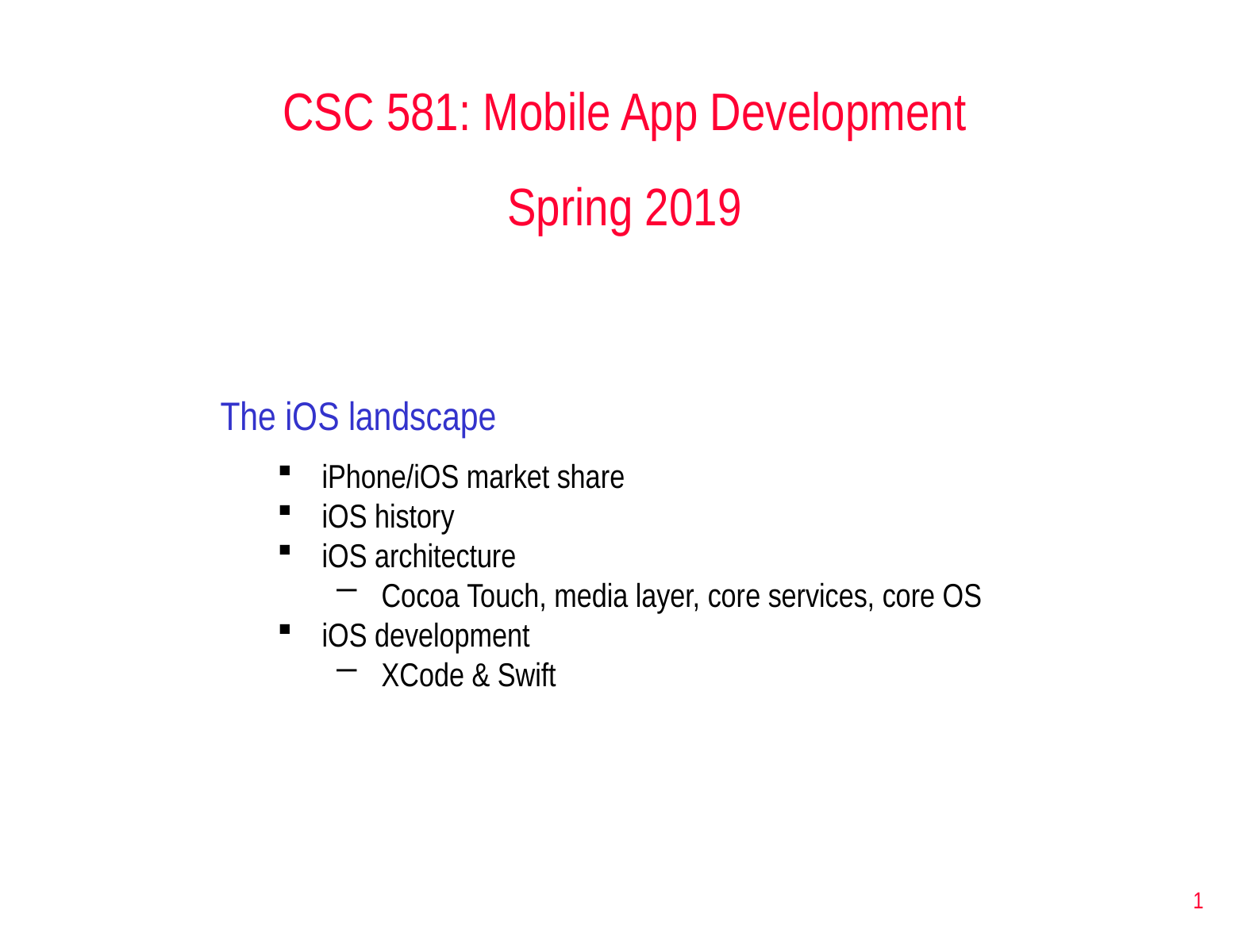

CSC 581: Mobile App Development

Spring 2019

The iOS landscape

iPhone/iOS market share
iOS history
iOS architecture
Cocoa Touch, media layer, core services, core OS
iOS development
XCode & Swift
1